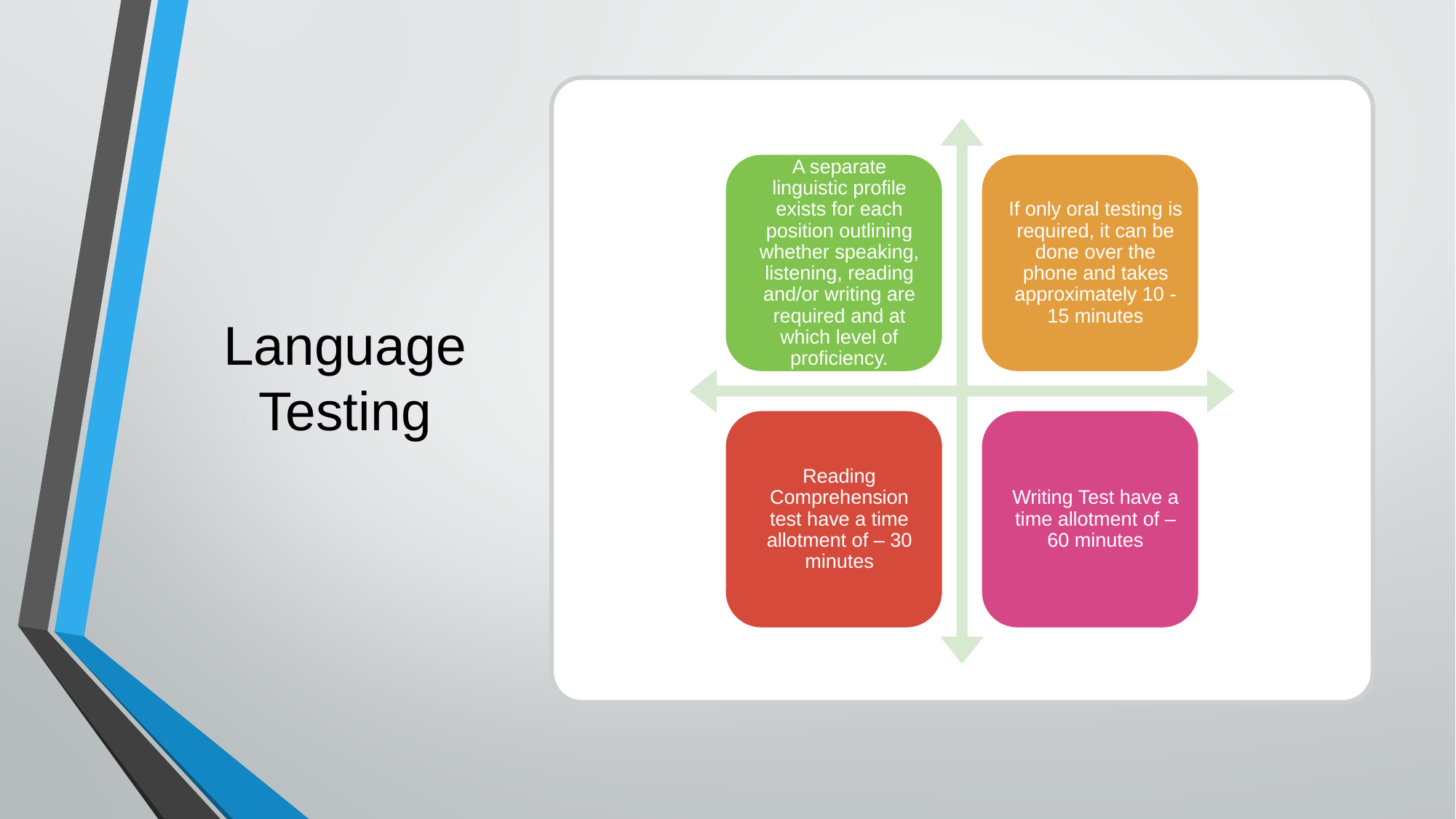

A separate linguistic profile exists for each position outlining whether speaking, listening, reading and/or writing are required and at which level of proficiency.
If only oral testing is required, it can be done over the phone and takes approximately 10 - 15 minutes
Reading Comprehension test have a time allotment of – 30 minutes
Writing Test have a time allotment of – 60 minutes
# Language Testing